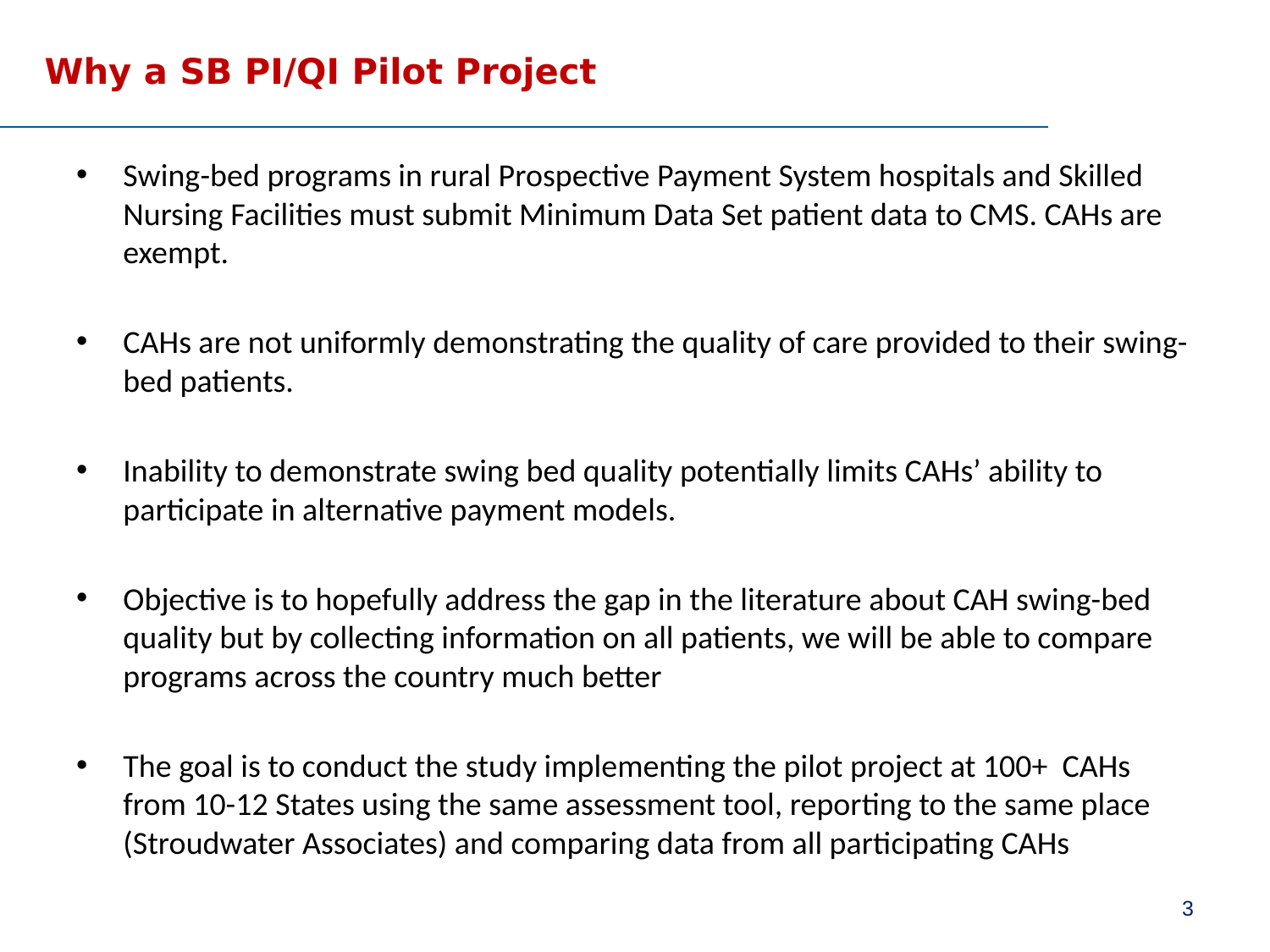

# Why a SB PI/QI Pilot Project

Swing-bed programs in rural Prospective Payment System hospitals and Skilled Nursing Facilities must submit Minimum Data Set patient data to CMS. CAHs are exempt.

CAHs are not uniformly demonstrating the quality of care provided to their swing-bed patients.

Inability to demonstrate swing bed quality potentially limits CAHs’ ability to participate in alternative payment models.

Objective is to hopefully address the gap in the literature about CAH swing-bed quality but by collecting information on all patients, we will be able to compare programs across the country much better

The goal is to conduct the study implementing the pilot project at 100+  CAHs from 10-12 States using the same assessment tool, reporting to the same place (Stroudwater Associates) and comparing data from all participating CAHs

3